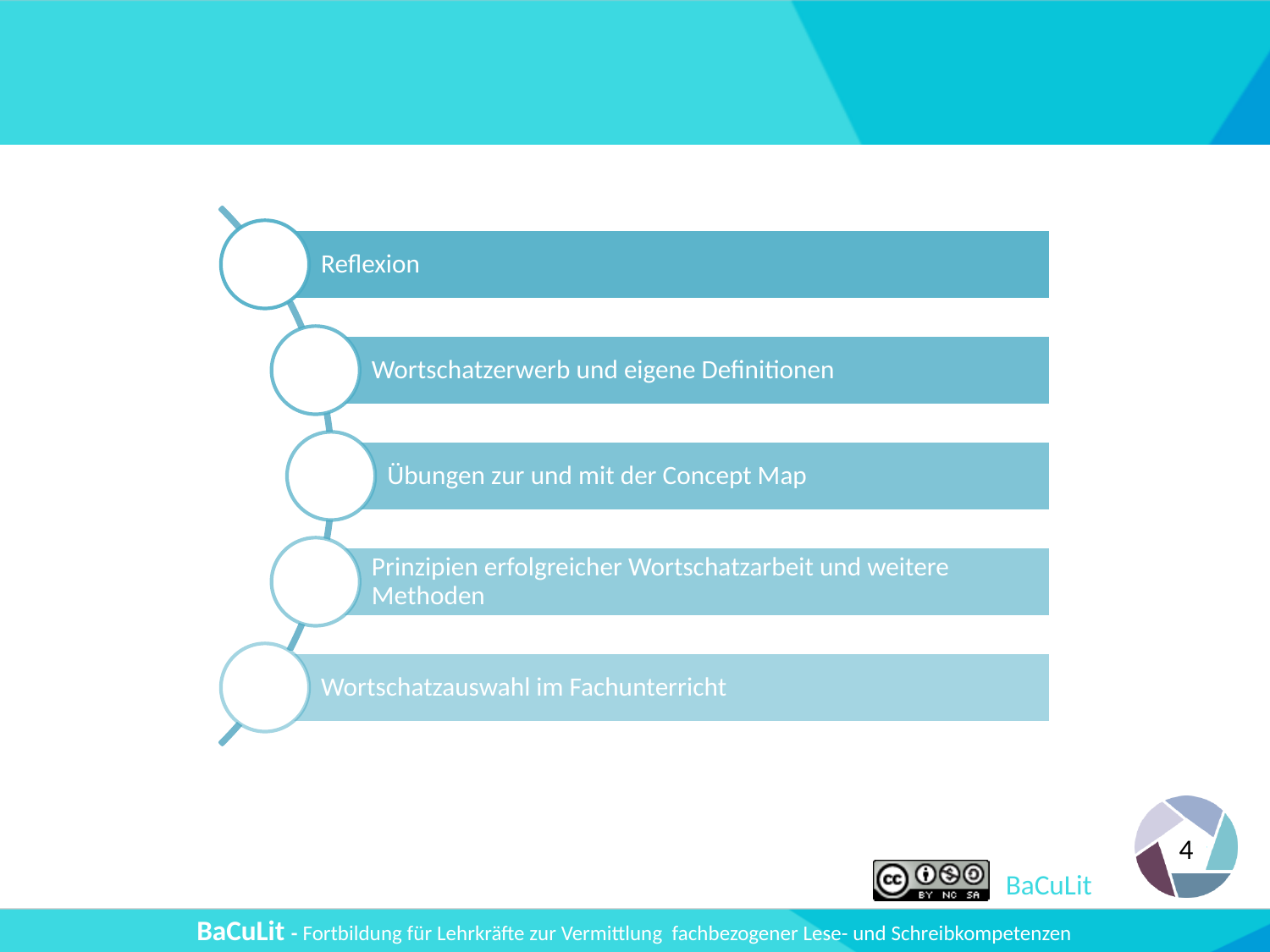

#
Reflexion
Wortschatzerwerb und eigene Definitionen
Übungen zur und mit der Concept Map
Prinzipien erfolgreicher Wortschatzarbeit und weitere Methoden
Wortschatzauswahl im Fachunterricht